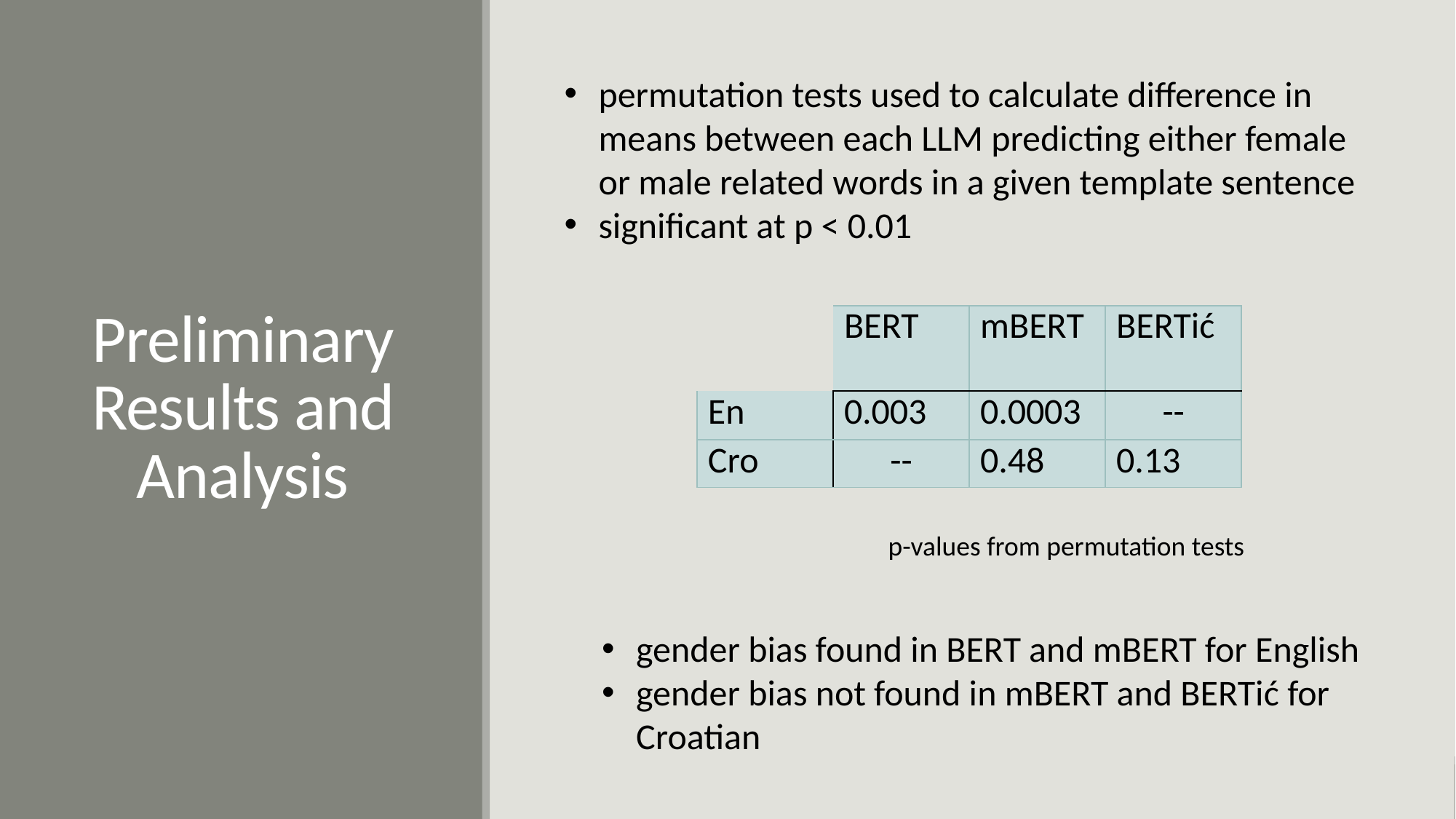

permutation tests used to calculate difference in means between each LLM predicting either female or male related words in a given template sentence
significant at p < 0.01
# Preliminary Results and Analysis
|  | BERT | mBERT | BERTić |
| --- | --- | --- | --- |
| En | 0.003 | 0.0003 | -- |
| Cro | -- | 0.48 | 0.13 |
p-values from permutation tests
gender bias found in BERT and mBERT for English
gender bias not found in mBERT and BERTić for Croatian